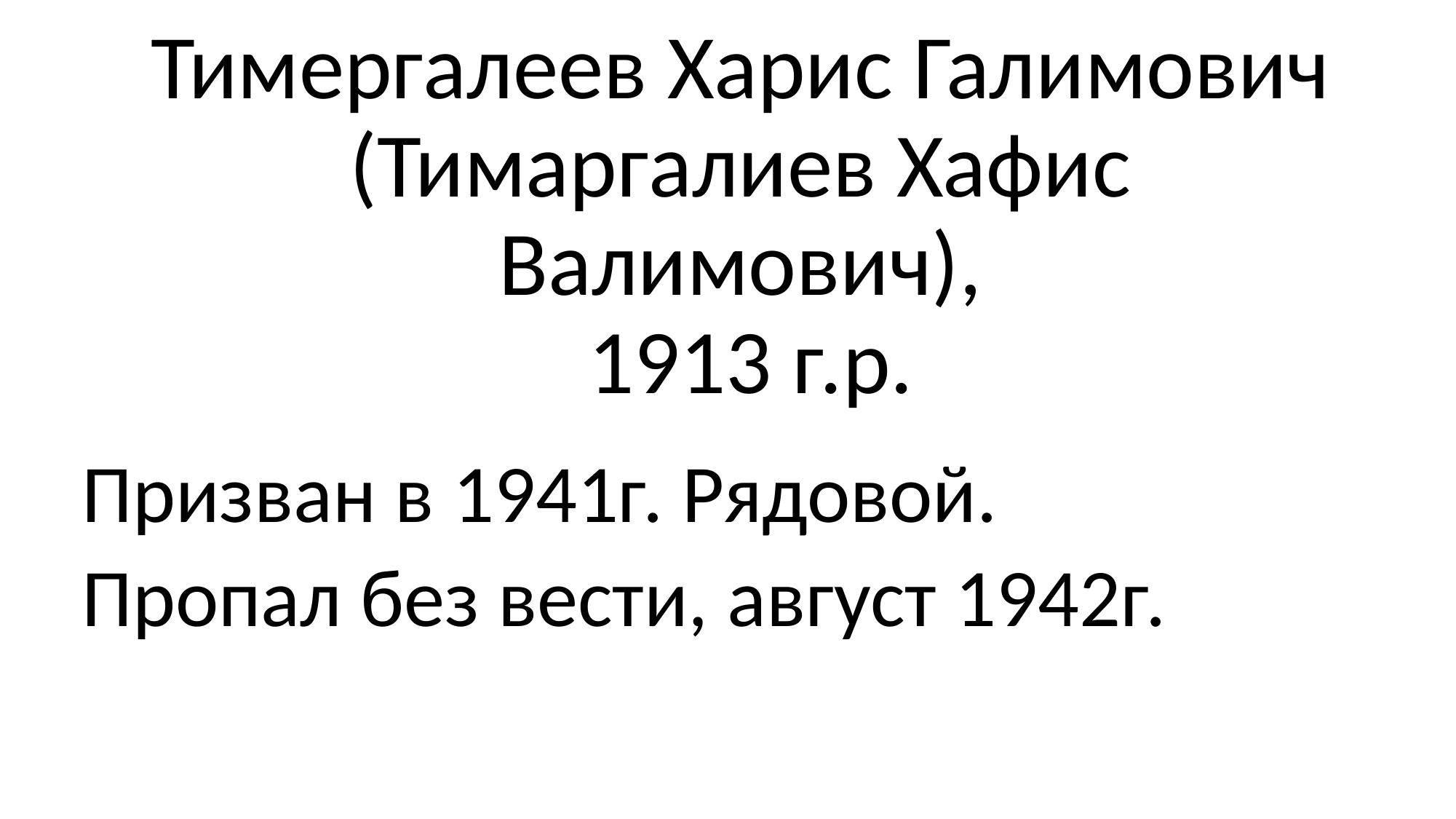

# Тимергалеев Харис Галимович (Тимаргалиев Хафис Валимович), 1913 г.р.
Призван в 1941г. Рядовой.
Пропал без вести, август 1942г.